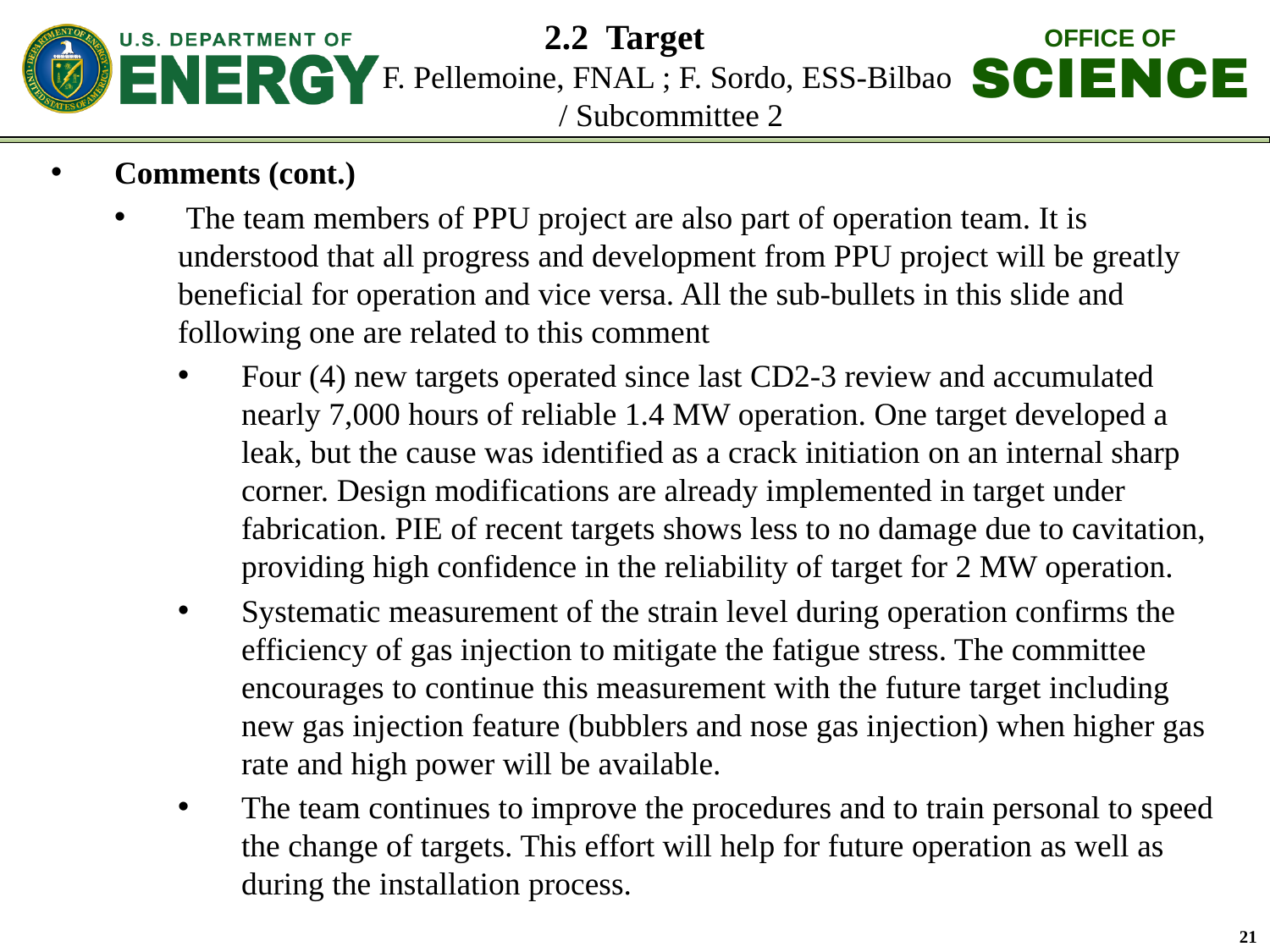

# 2.2  Target F. Pellemoine, FNAL ; F. Sordo, ESS-Bilbao / Subcommittee 2
Comments (cont.)
 The team members of PPU project are also part of operation team. It is understood that all progress and development from PPU project will be greatly beneficial for operation and vice versa. All the sub-bullets in this slide and following one are related to this comment
Four (4) new targets operated since last CD2-3 review and accumulated nearly 7,000 hours of reliable 1.4 MW operation. One target developed a leak, but the cause was identified as a crack initiation on an internal sharp corner. Design modifications are already implemented in target under fabrication. PIE of recent targets shows less to no damage due to cavitation, providing high confidence in the reliability of target for 2 MW operation.
Systematic measurement of the strain level during operation confirms the efficiency of gas injection to mitigate the fatigue stress. The committee encourages to continue this measurement with the future target including new gas injection feature (bubblers and nose gas injection) when higher gas rate and high power will be available.
The team continues to improve the procedures and to train personal to speed the change of targets. This effort will help for future operation as well as during the installation process.
21